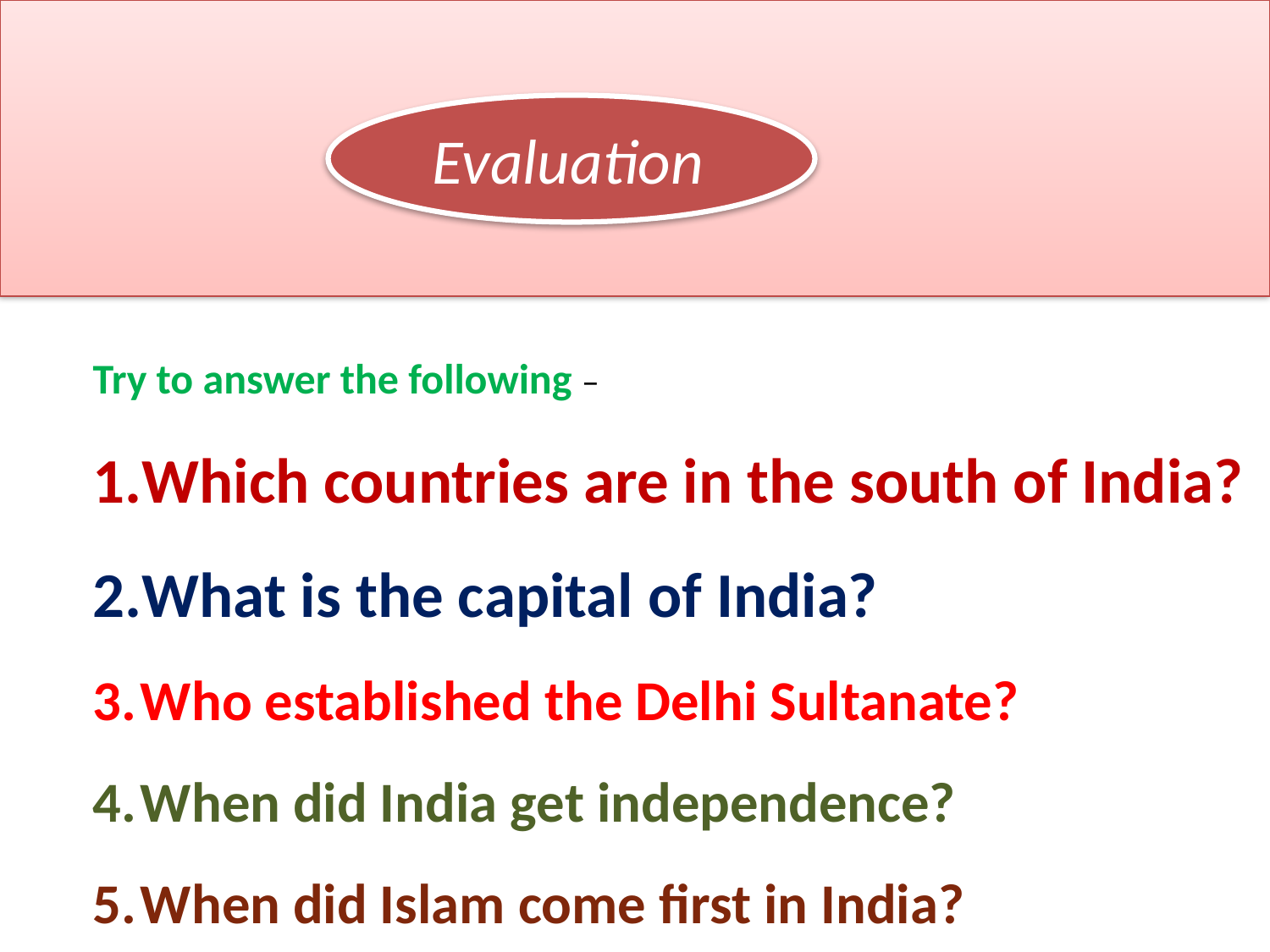

Evaluation
Try to answer the following –
Which countries are in the south of India?
What is the capital of India?
Who established the Delhi Sultanate?
When did India get independence?
When did Islam come first in India?